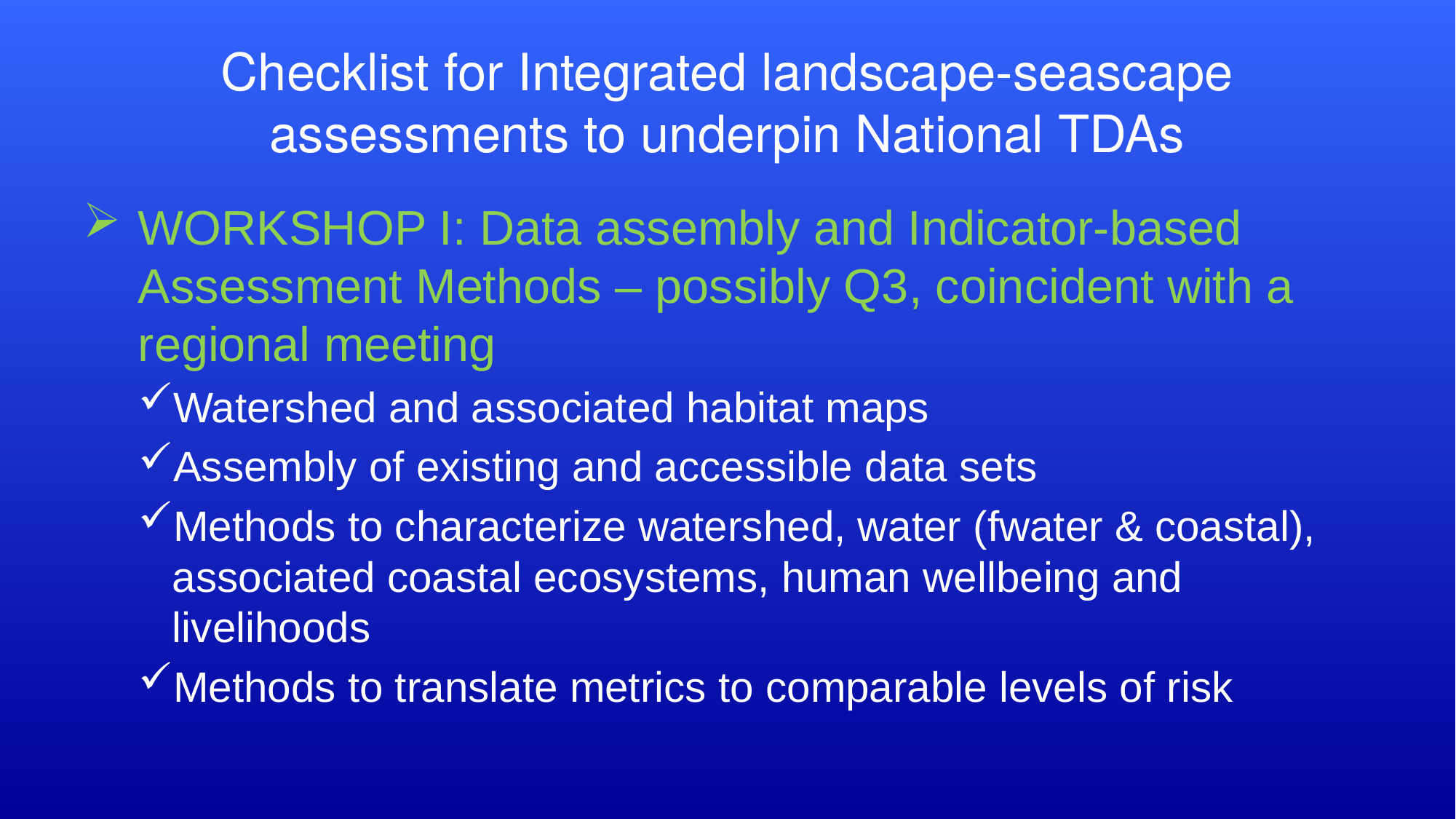

# Checklist for Integrated landscape-seascape assessments to underpin National TDAs
WORKSHOP I: Data assembly and Indicator-based Assessment Methods – possibly Q3, coincident with a regional meeting
Watershed and associated habitat maps
Assembly of existing and accessible data sets
Methods to characterize watershed, water (fwater & coastal), associated coastal ecosystems, human wellbeing and livelihoods
Methods to translate metrics to comparable levels of risk